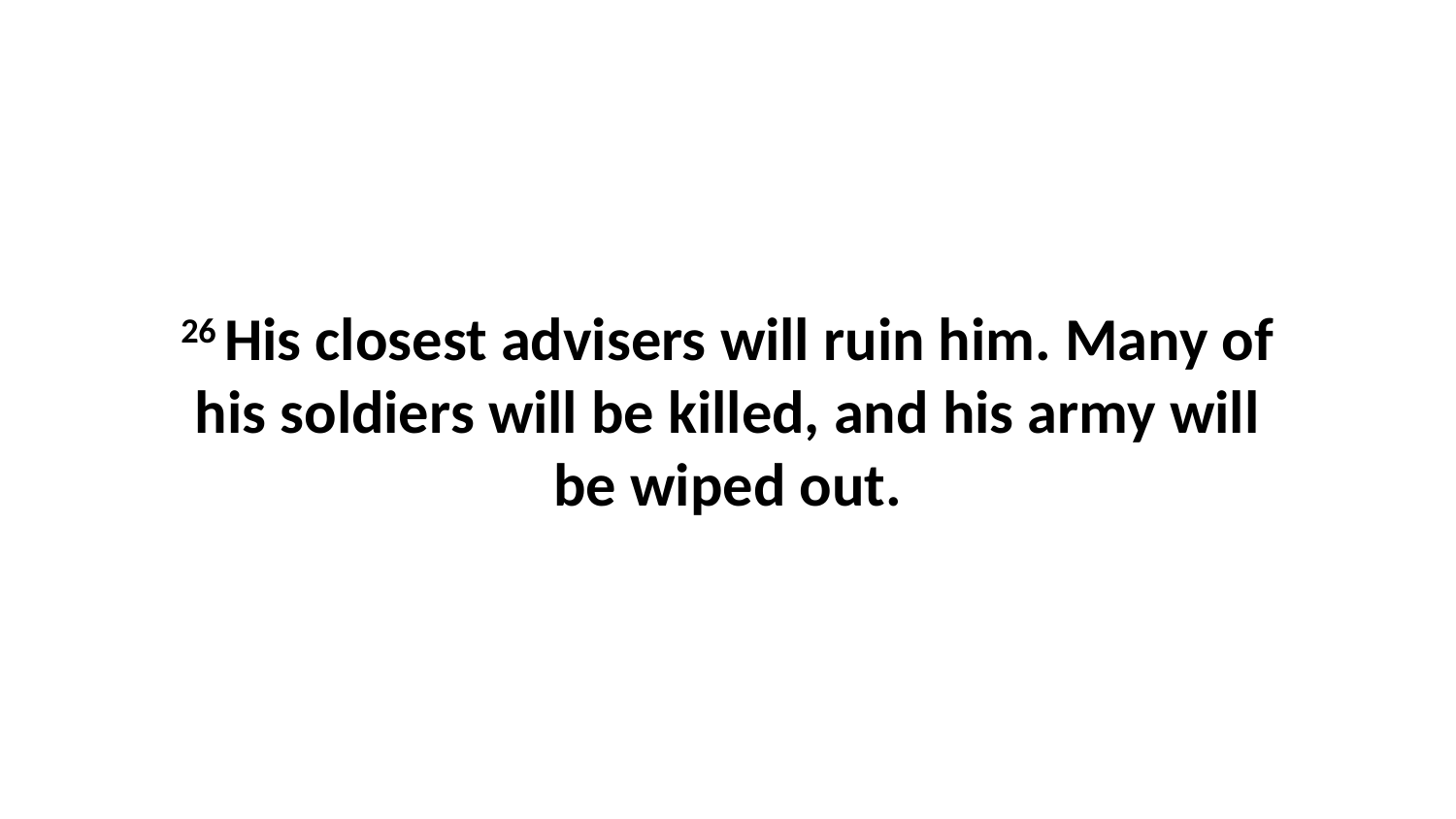

26 His closest advisers will ruin him. Many of his soldiers will be killed, and his army will be wiped out.